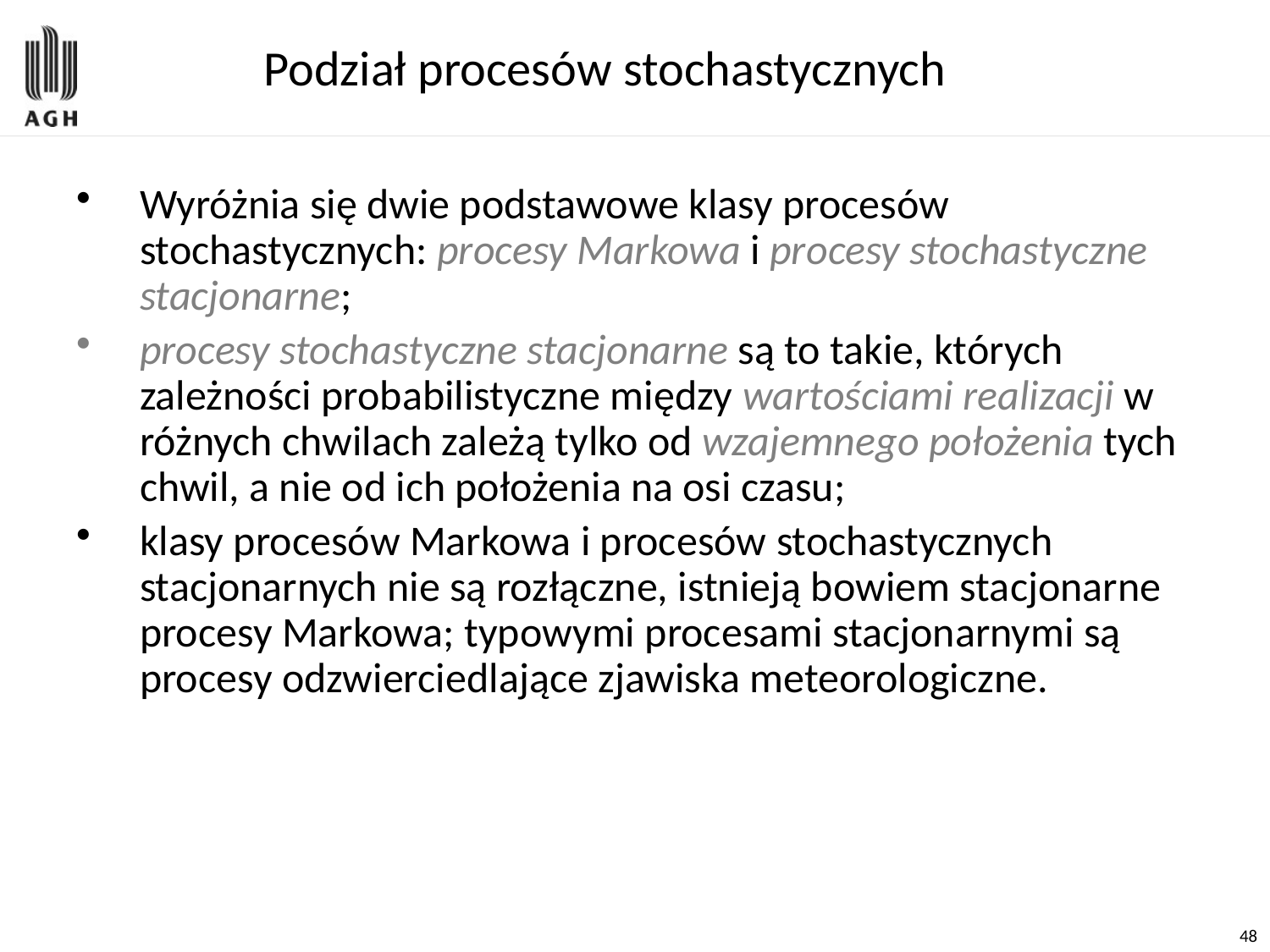

# Podział procesów stochastycznych
Wyróżnia się dwie podstawowe klasy procesów stochastycznych: procesy Markowa i procesy stochastyczne stacjonarne;
procesy stochastyczne stacjonarne są to takie, których zależności probabilistyczne między wartościami realizacji w różnych chwilach zależą tylko od wzajemnego położenia tych chwil, a nie od ich położenia na osi czasu;
klasy procesów Markowa i procesów stochastycznych stacjonarnych nie są rozłączne, istnieją bowiem stacjonarne procesy Markowa; typowymi procesami stacjonarnymi są procesy odzwierciedlające zjawiska meteorologiczne.